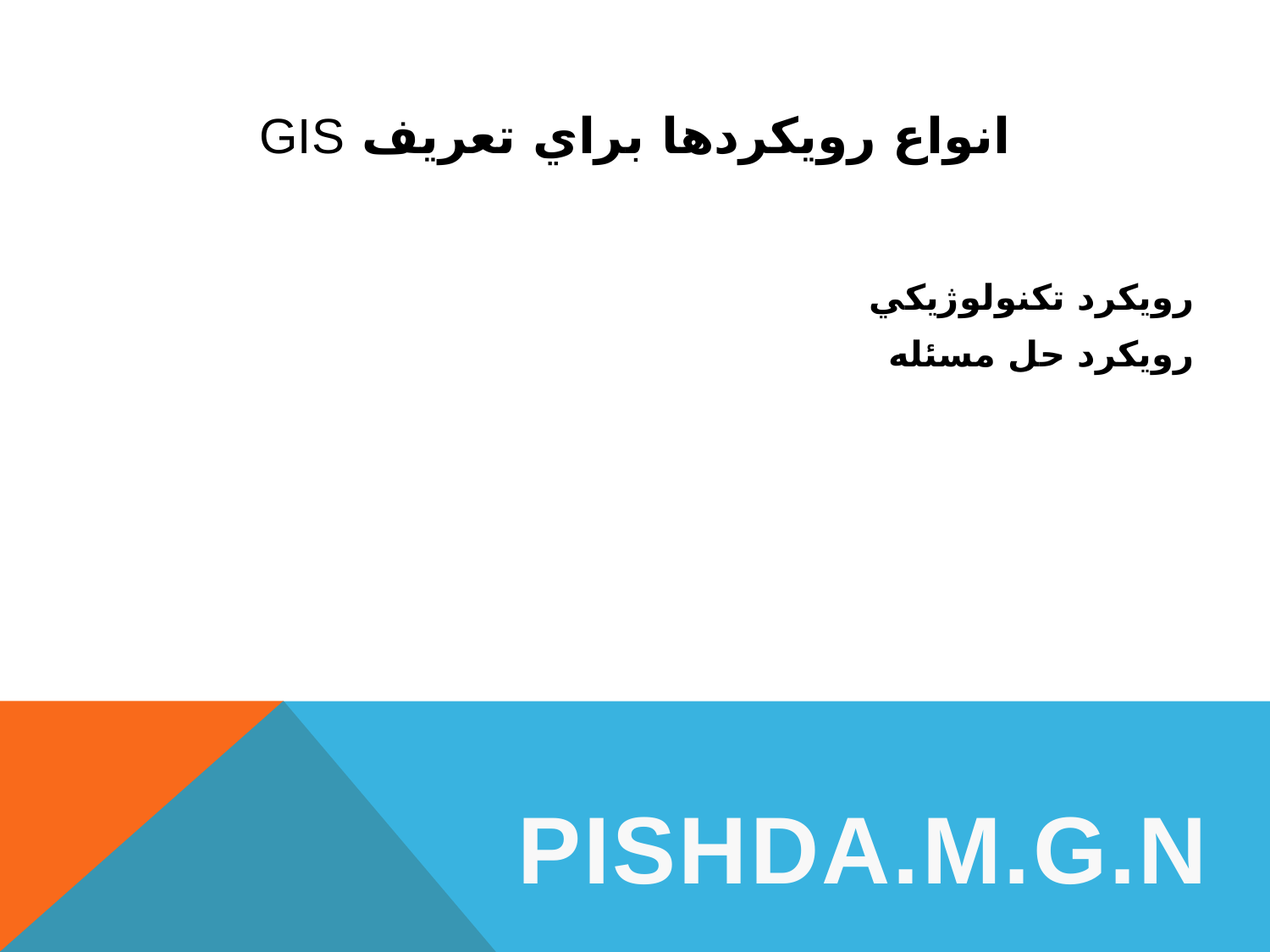

انواع رويكردها براي تعريف GIS
رويكرد تكنولوژيكي
رويكرد حل مسئله
PISHDA.M.G.N